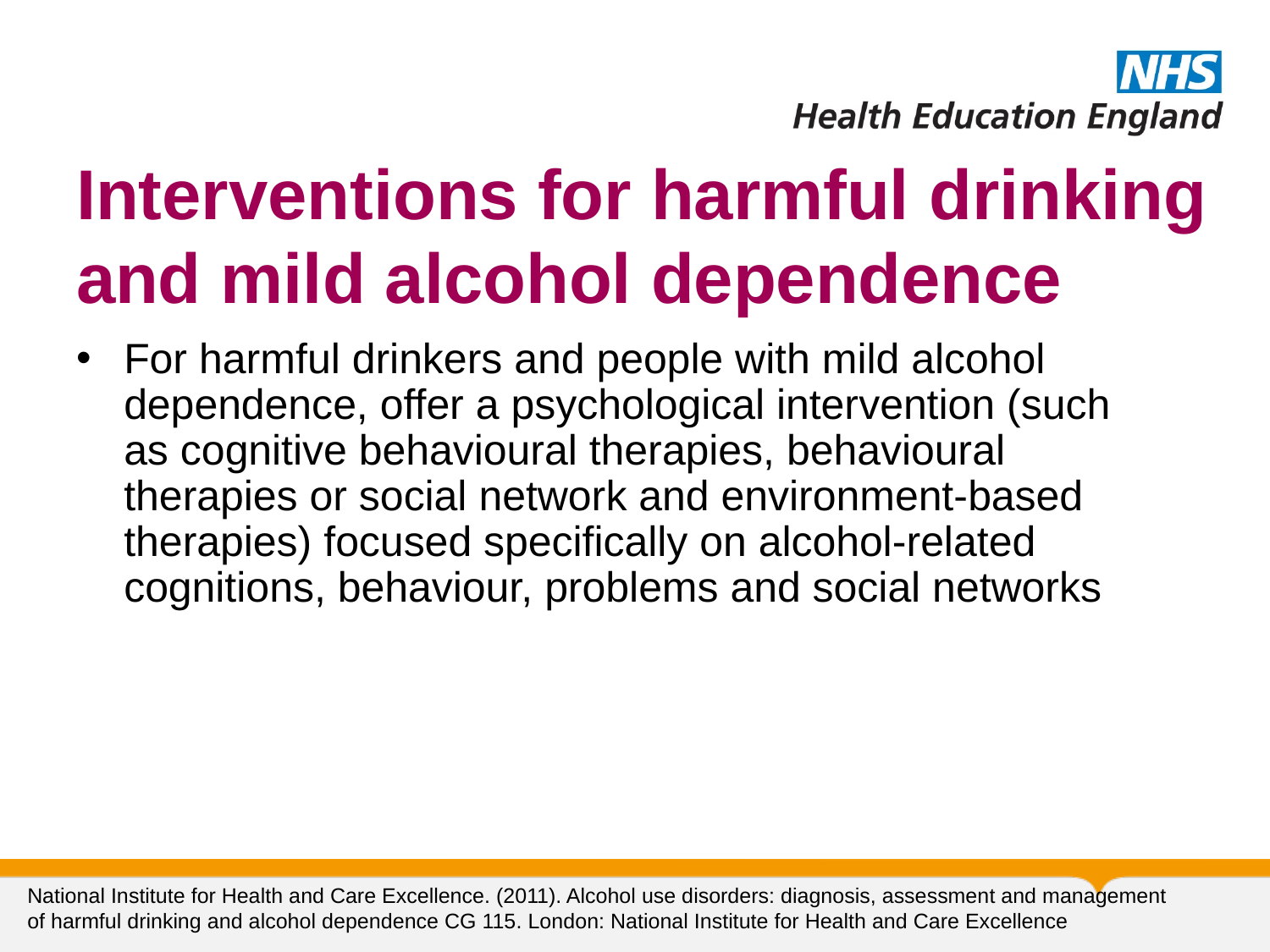

29
# Interventions for harmful drinking and mild alcohol dependence

For harmful drinkers and people with mild alcohol dependence, offer a psychological intervention (such as cognitive behavioural therapies, behavioural therapies or social network and environment-based therapies) focused specifically on alcohol-related cognitions, behaviour, problems and social networks
National Institute for Health and Care Excellence. (2011). Alcohol use disorders: diagnosis, assessment and management of harmful drinking and alcohol dependence CG 115. London: National Institute for Health and Care Excellence